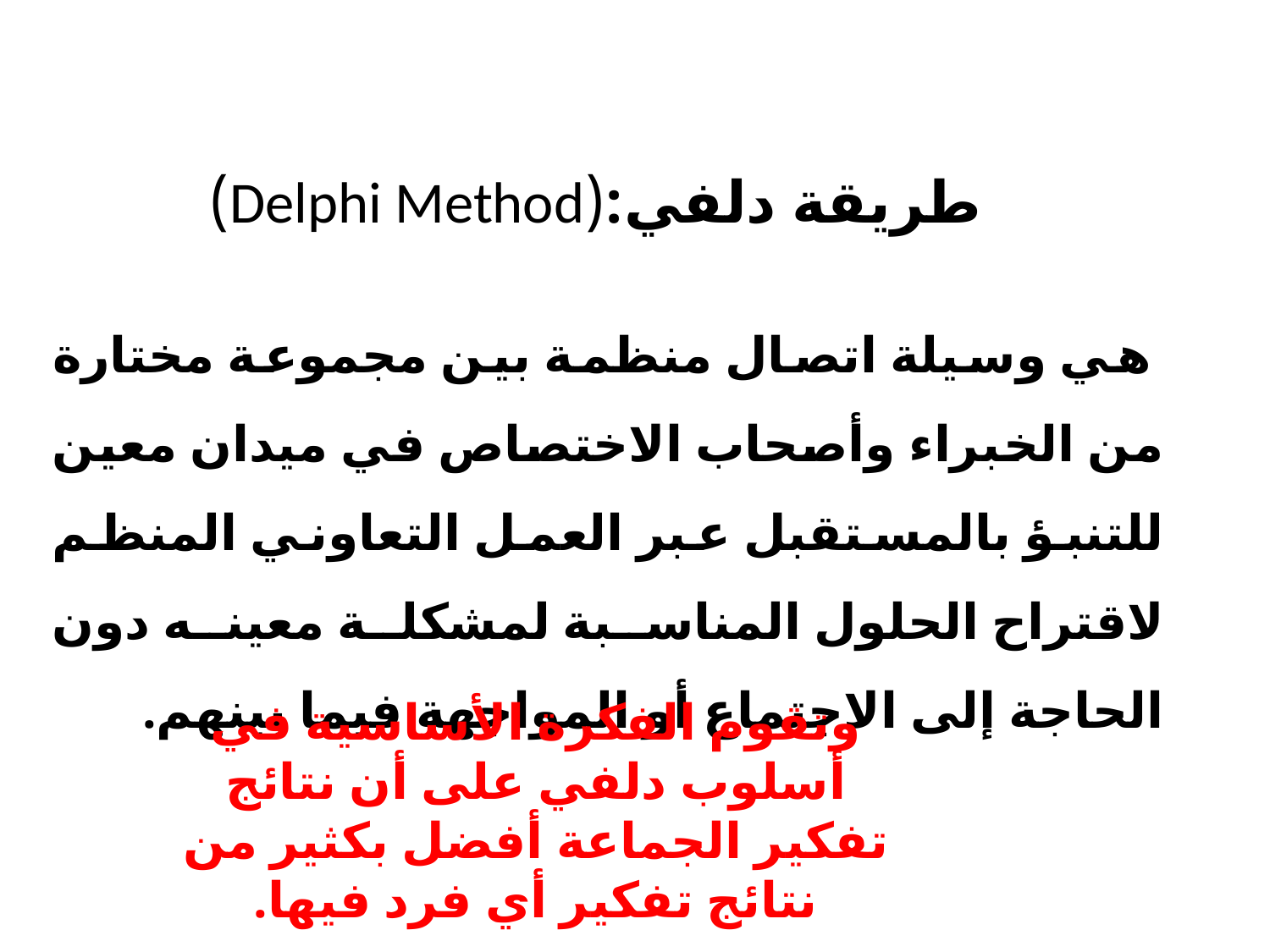

# طريقة دلفي:(Delphi Method)
		 هي وسيلة اتصال منظمة بين مجموعة مختارة من الخبراء وأصحاب الاختصاص في ميدان معين للتنبؤ بالمستقبل عبر العمل التعاوني المنظم لاقتراح الحلول المناسبة لمشكلة معينه دون الحاجة إلى الاجتماع أو المواجهة فيما بينهم.

وتقوم الفكرة الأساسية في أسلوب دلفي على أن نتائج تفكير الجماعة أفضل بكثير من نتائج تفكير أي فرد فيها.